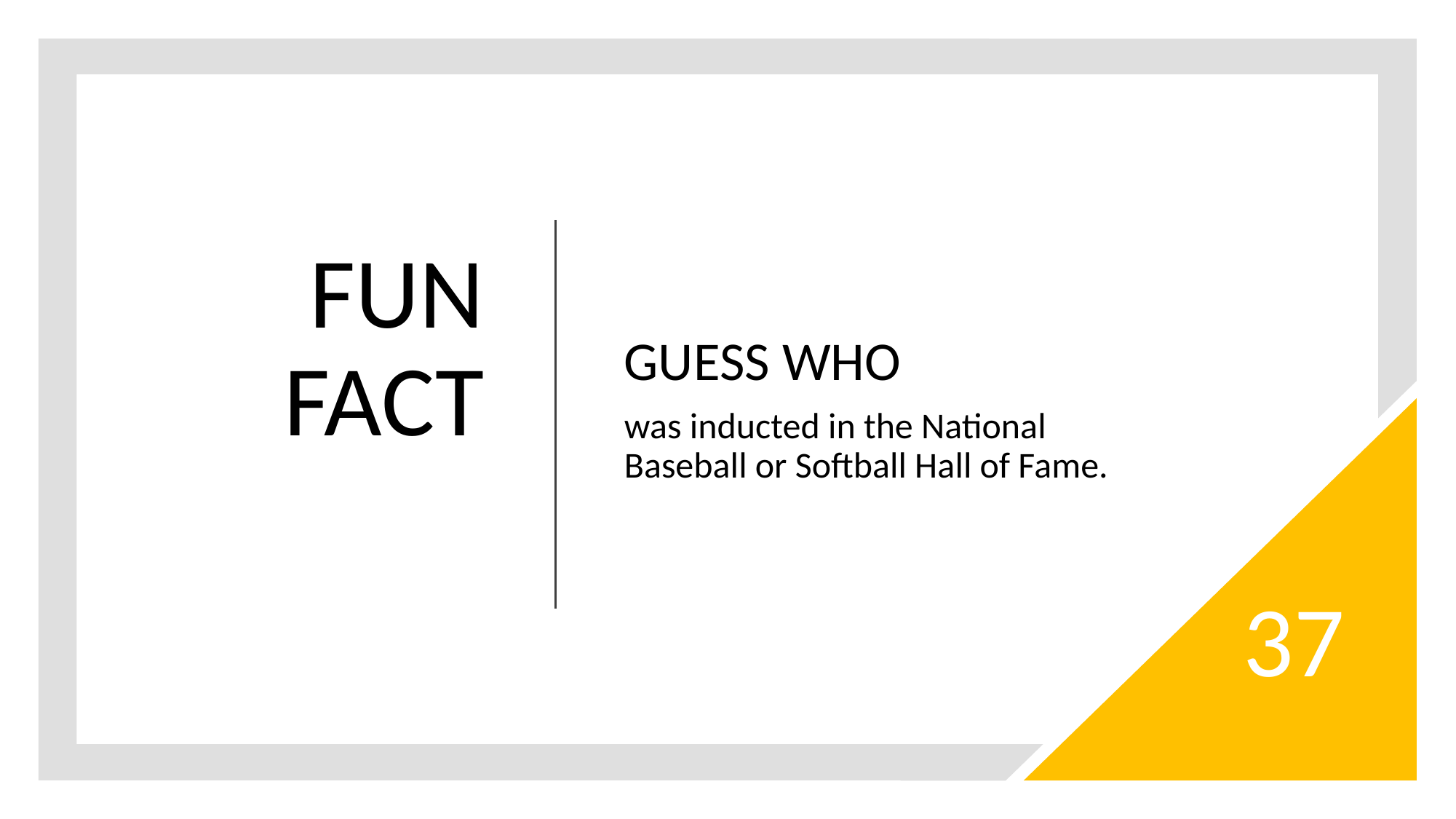

# FUN FACT
GUESS WHO
was inducted in the National Baseball or Softball Hall of Fame.

37